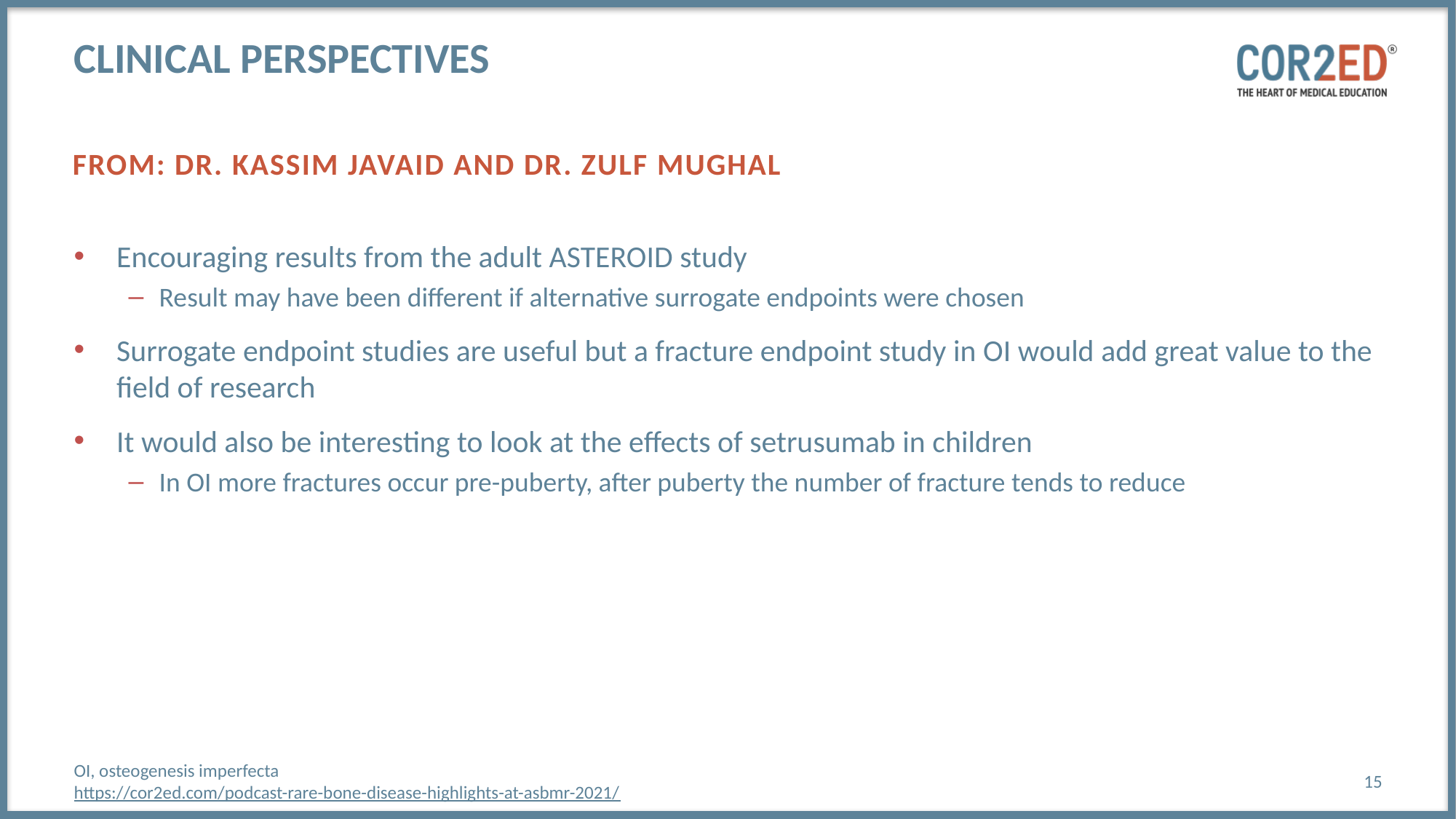

# Clinical perspectives
From: Dr. Kassim Javaid and Dr. zulf mughal

Encouraging results from the adult ASTEROID study
Result may have been different if alternative surrogate endpoints were chosen
Surrogate endpoint studies are useful but a fracture endpoint study in OI would add great value to the field of research
It would also be interesting to look at the effects of setrusumab in children
In OI more fractures occur pre-puberty, after puberty the number of fracture tends to reduce
OI, osteogenesis imperfecta
https://cor2ed.com/podcast-rare-bone-disease-highlights-at-asbmr-2021/
15